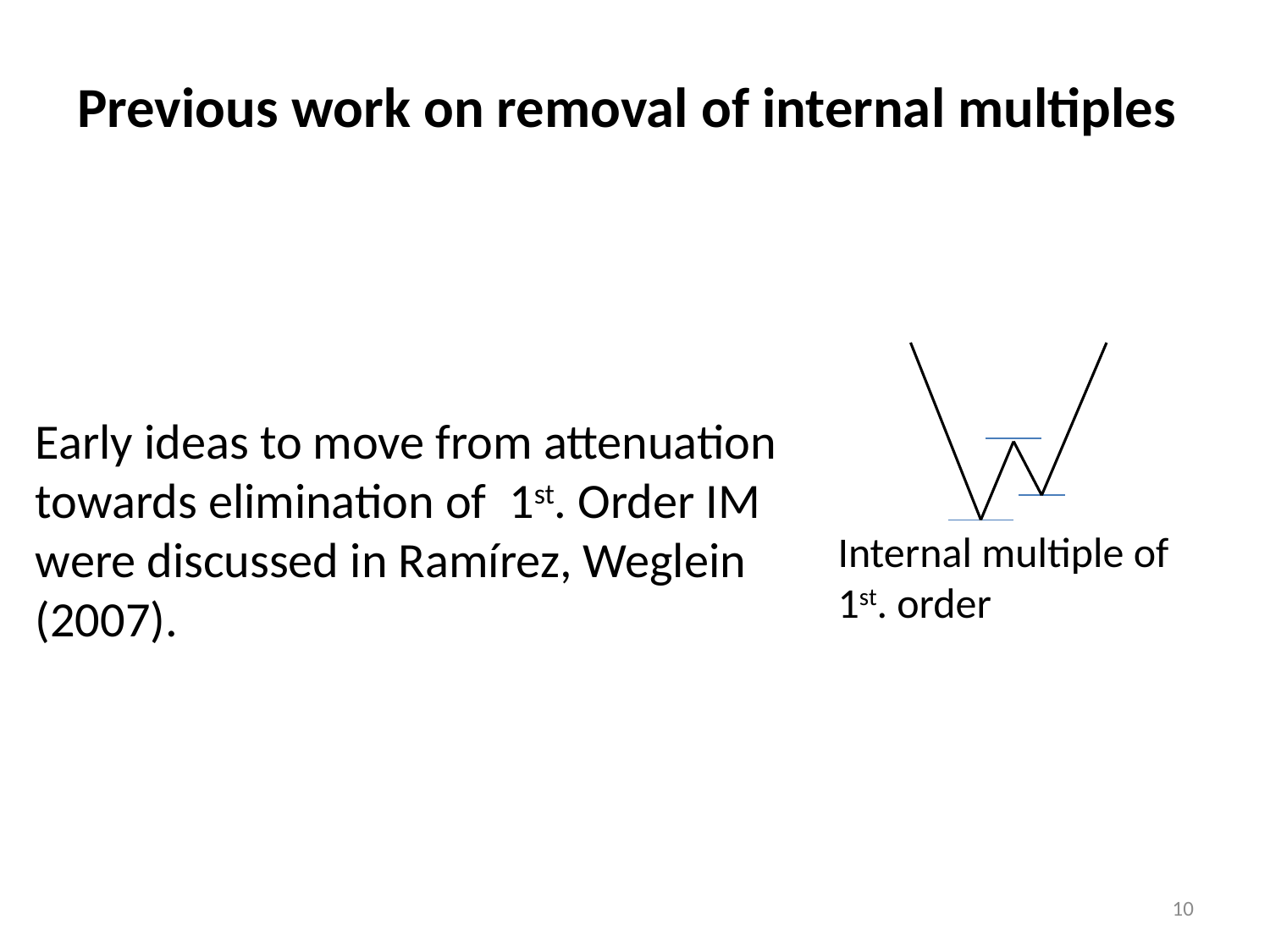

Previous work on removal of internal multiples
Internal multiple of
1st. order
Early ideas to move from attenuation towards elimination of  1st. Order IM were discussed in Ramírez, Weglein (2007).
10